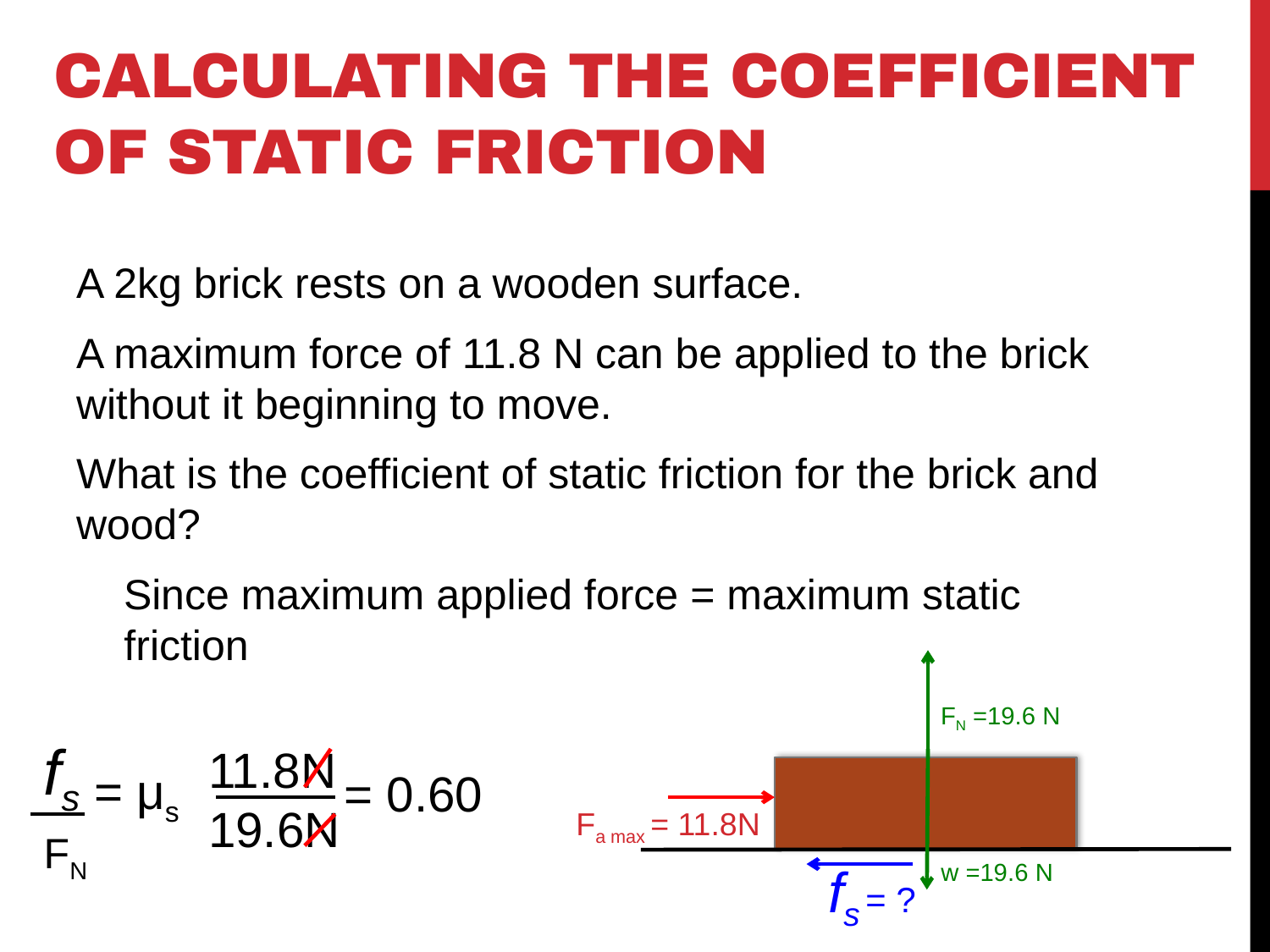

# Calculating the coefficient of Static Friction
A 2kg brick rests on a wooden surface.
A maximum force of 11.8 N can be applied to the brick without it beginning to move.
What is the coefficient of static friction for the brick and wood?
    Since maximum applied force = maximum static friction
FN =19.6 N
fs
FN
11.8N
19.6N
= μs

= 0.60

Fa max = 11.8N
fs = ?
w =19.6 N